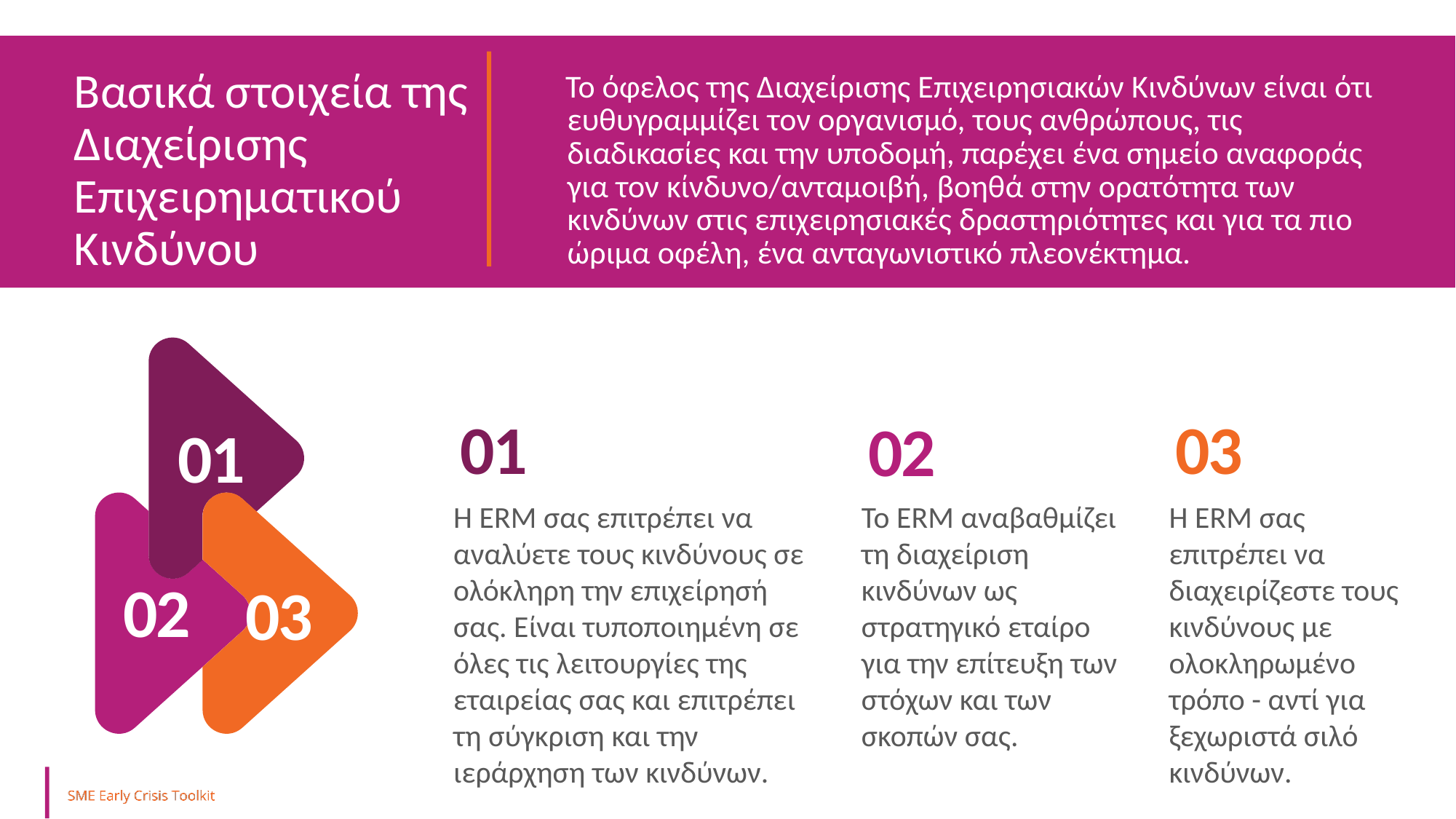

Βασικά στοιχεία της Διαχείρισης Επιχειρηματικού Κινδύνου
Το όφελος της Διαχείρισης Επιχειρησιακών Κινδύνων είναι ότι ευθυγραμμίζει τον οργανισμό, τους ανθρώπους, τις διαδικασίες και την υποδομή, παρέχει ένα σημείο αναφοράς για τον κίνδυνο/ανταμοιβή, βοηθά στην ορατότητα των κινδύνων στις επιχειρησιακές δραστηριότητες και για τα πιο ώριμα οφέλη, ένα ανταγωνιστικό πλεονέκτημα.

01

02
03
01
03
02
Η ΕRM σας επιτρέπει να αναλύετε τους κινδύνους σε ολόκληρη την επιχείρησή σας. Είναι τυποποιημένη σε όλες τις λειτουργίες της εταιρείας σας και επιτρέπει τη σύγκριση και την ιεράρχηση των κινδύνων.
Το ERM αναβαθμίζει τη διαχείριση κινδύνων ως στρατηγικό εταίρο για την επίτευξη των στόχων και των σκοπών σας.
Η ΕRM σας επιτρέπει να διαχειρίζεστε τους κινδύνους με ολοκληρωμένο τρόπο - αντί για ξεχωριστά σιλό κινδύνων.